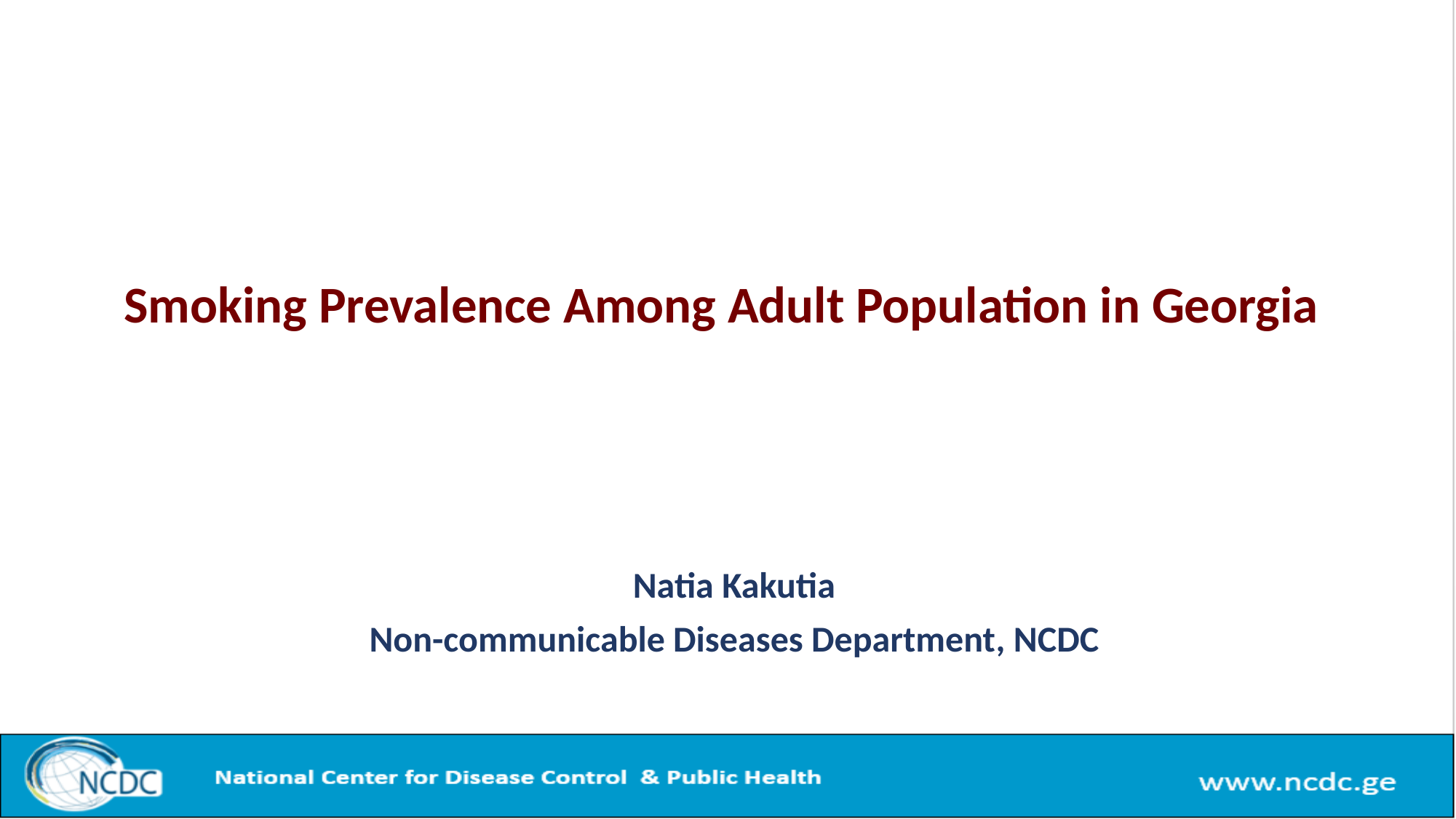

# Smoking Prevalence Among Adult Population in Georgia
Natia Kakutia
Non-communicable Diseases Department, NCDC